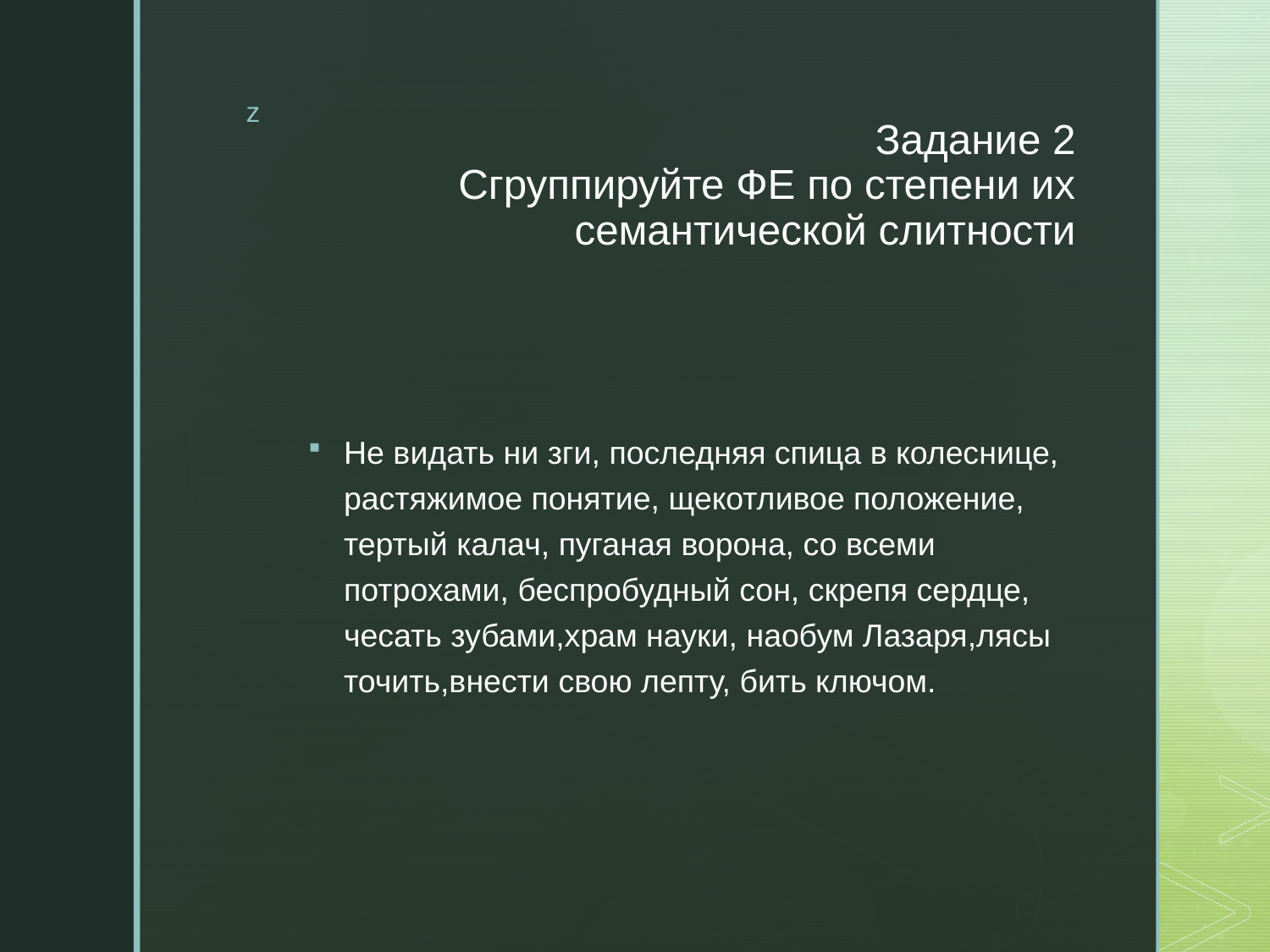

# Задание 2 Сгруппируйте ФЕ по степени их семантической слитности
Не видать ни зги, последняя спица в колеснице, растяжимое понятие, щекотливое положение, тертый калач, пуганая ворона, со всеми потрохами, беспробудный сон, скрепя сердце, чесать зубами,храм науки, наобум Лазаря,лясы точить,внести свою лепту, бить ключом.